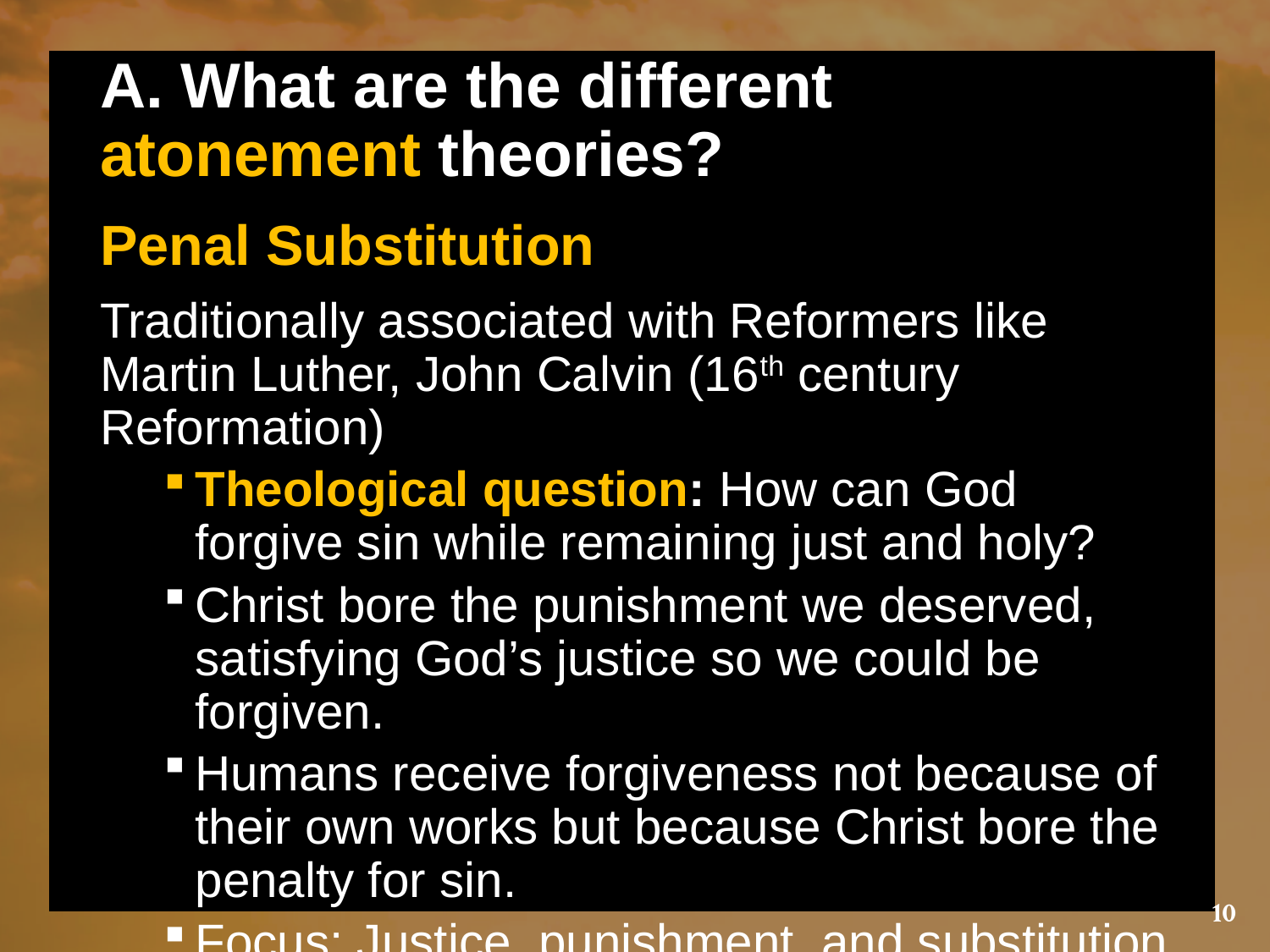

# A. What are the different atonement theories?
Penal Substitution
Traditionally associated with Reformers like Martin Luther, John Calvin (16th century Reformation)
Theological question: How can God forgive sin while remaining just and holy?
Christ bore the punishment we deserved, satisfying God’s justice so we could be forgiven.
Humans receive forgiveness not because of their own works but because Christ bore the penalty for sin.
Focus: Justice, punishment, and substitution

10